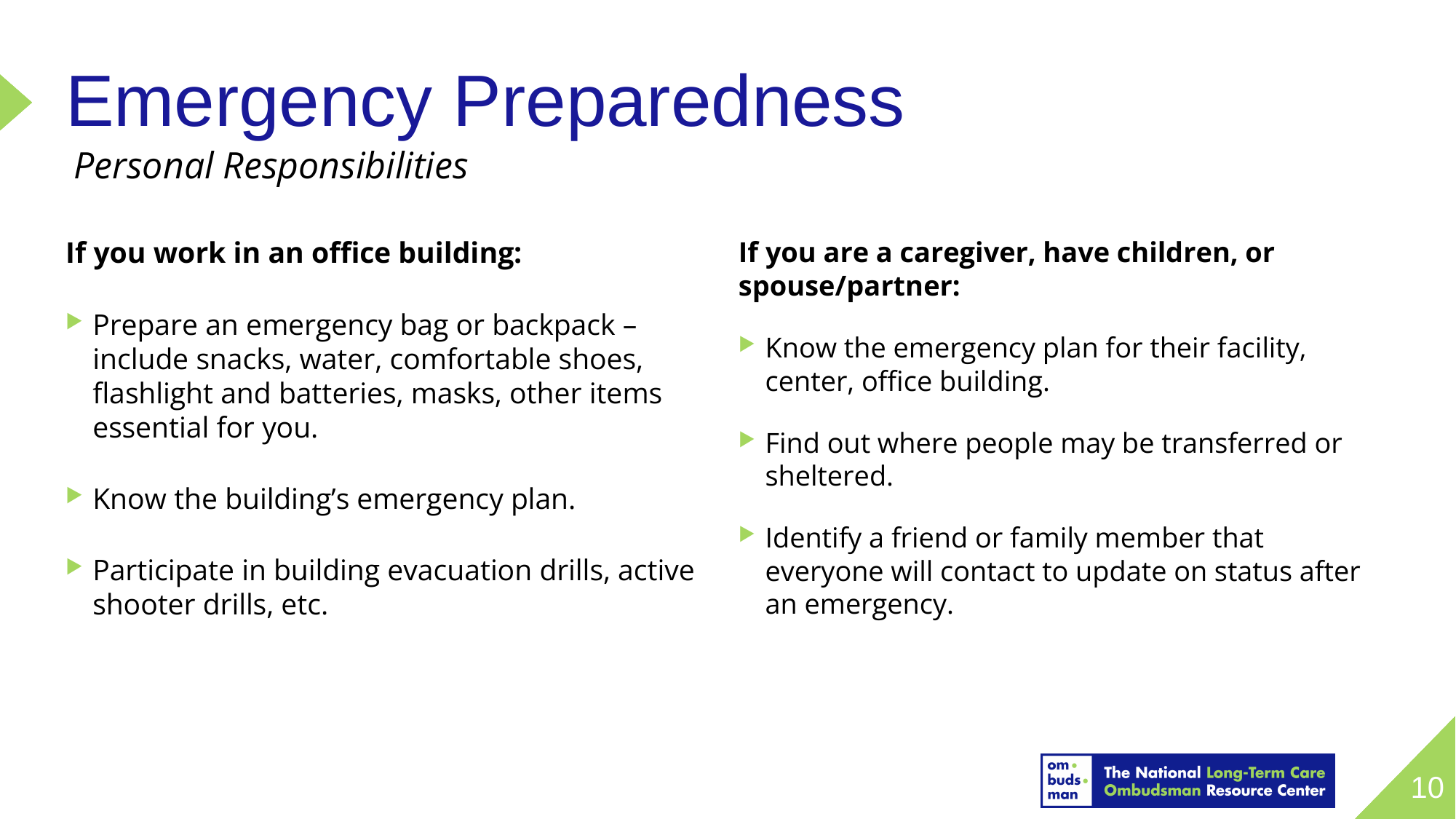

# Emergency Preparedness
 Personal Responsibilities
If you are a caregiver, have children, or spouse/partner:
Know the emergency plan for their facility, center, office building.
Find out where people may be transferred or sheltered.
Identify a friend or family member that everyone will contact to update on status after an emergency.

If you work in an office building:
Prepare an emergency bag or backpack – include snacks, water, comfortable shoes, flashlight and batteries, masks, other items essential for you.
Know the building’s emergency plan.
Participate in building evacuation drills, active shooter drills, etc.